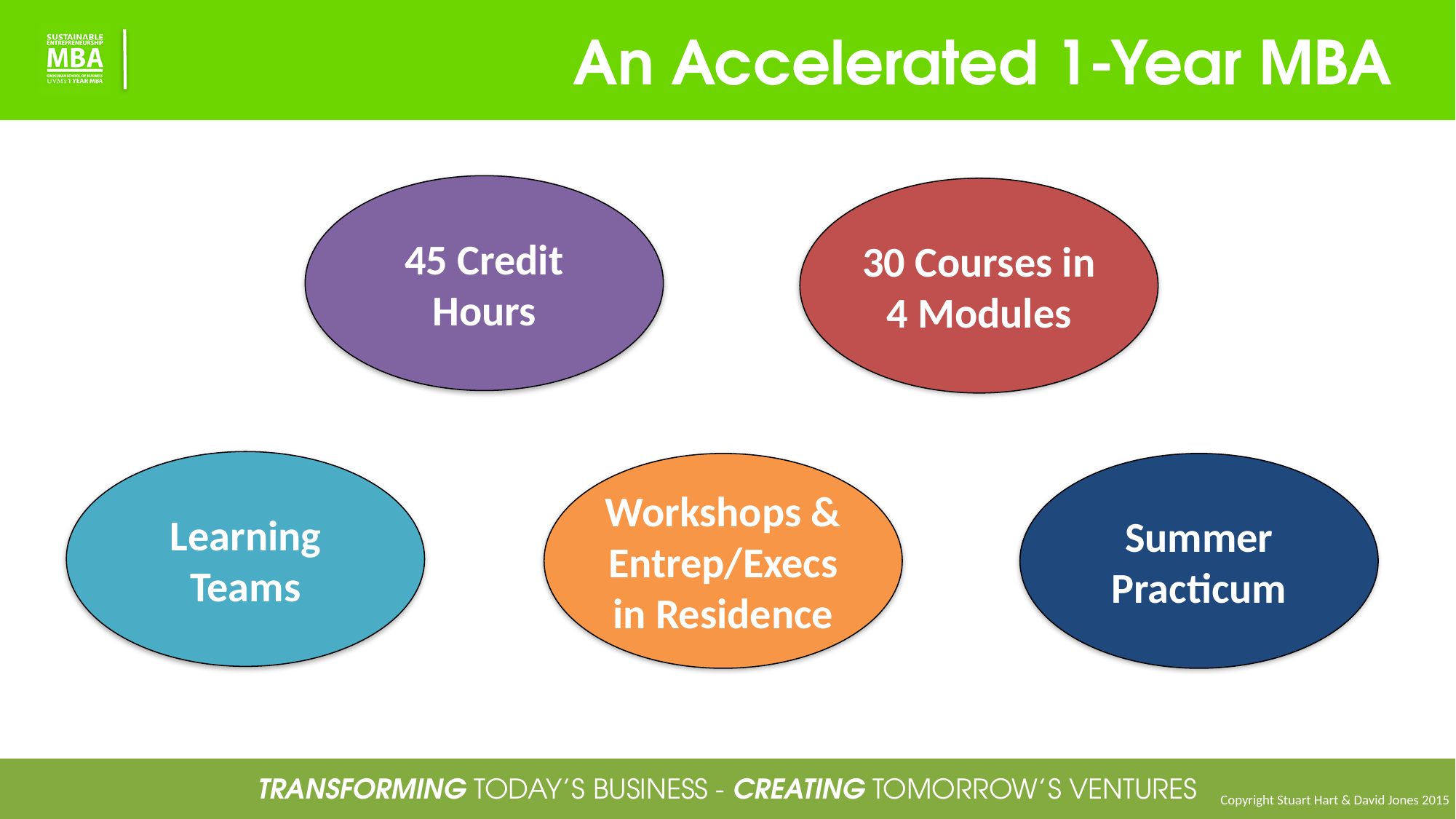

An Accelerated 1-Year MBA

45 Credit Hours
30 Courses in 4 Modules
Learning Teams
Workshops & Entrep/Execs in Residence
Summer Practicum
 Copyright Stuart Hart & David Jones 2015